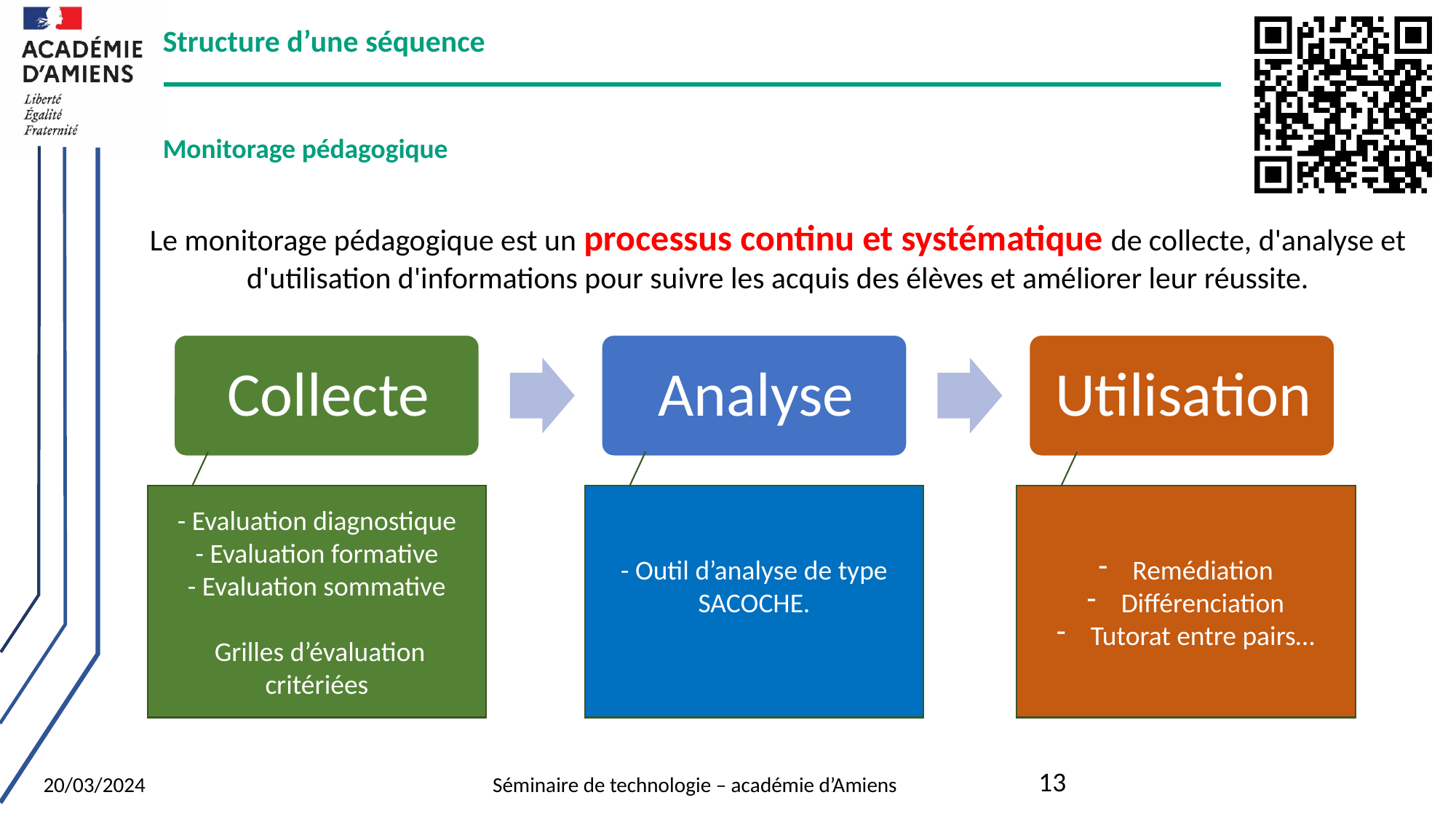

Structure d’une séquence
Monitorage pédagogique
Le monitorage pédagogique est un processus continu et systématique de collecte, d'analyse et d'utilisation d'informations pour suivre les acquis des élèves et améliorer leur réussite.

Collecte

Analyse

Utilisation
- Evaluation diagnostique
- Evaluation formative
- Evaluation sommative

 Grilles d’évaluation critériées
- Outil d’analyse de type SACOCHE.

Remédiation
Différenciation
Tutorat entre pairs…

13